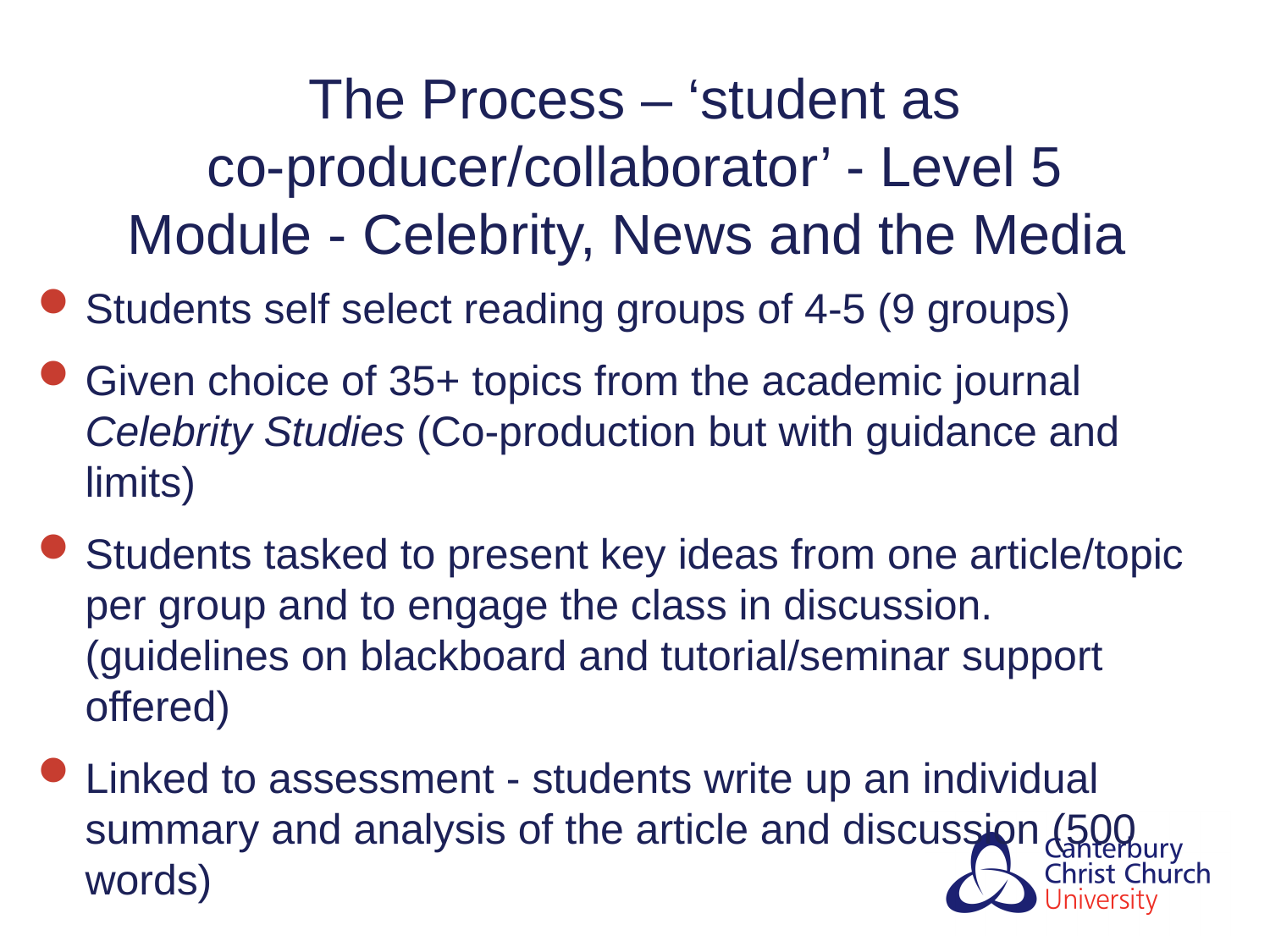

# The Process – ‘student as co-producer/collaborator’ - Level 5 Module - Celebrity, News and the Media
Students self select reading groups of 4-5 (9 groups)
Given choice of 35+ topics from the academic journal Celebrity Studies (Co-production but with guidance and limits)
Students tasked to present key ideas from one article/topic per group and to engage the class in discussion. (guidelines on blackboard and tutorial/seminar support offered)
Linked to assessment - students write up an individual summary and analysis of the article and discussion (500 words)